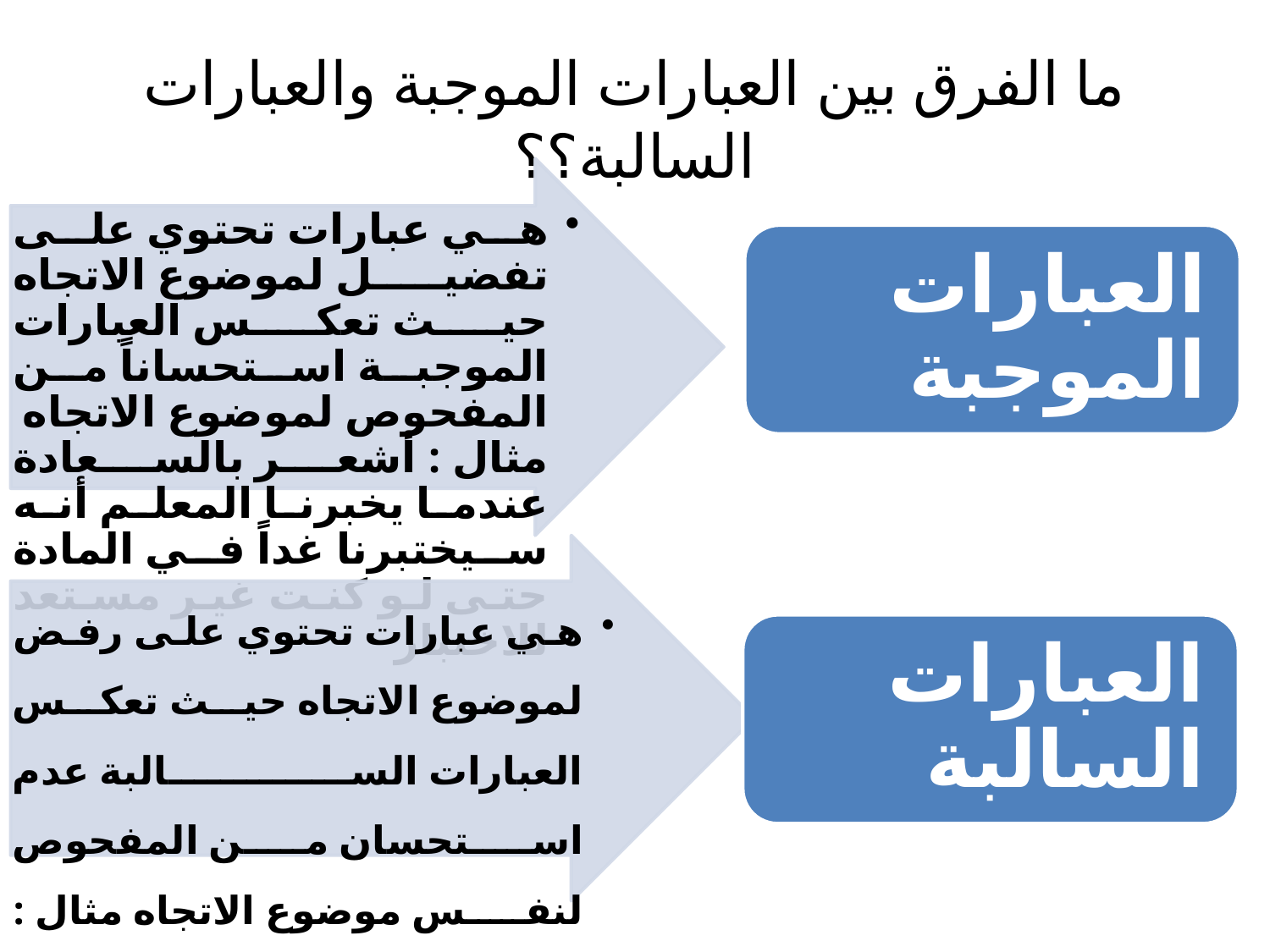

# ما الفرق بين العبارات الموجبة والعبارات السالبة؟؟
هي عبارات تحتوي على تفضيل لموضوع الاتجاه حيث تعكس العبارات الموجبة استحساناً من المفحوص لموضوع الاتجاه مثال : أشعر بالسعادة عندما يخبرنا المعلم أنه سيختبرنا غداً في المادة حتى لو كنت غير مستعد للاختبار

العبارات الموجبة
هي عبارات تحتوي على رفض لموضوع الاتجاه حيث تعكس العبارات السالبة عدم استحسان من المفحوص لنفس موضوع الاتجاه مثال : أكره الاختبارات حتى لو كنت أحصل فيها على درجات عالية
العبارات السالبة